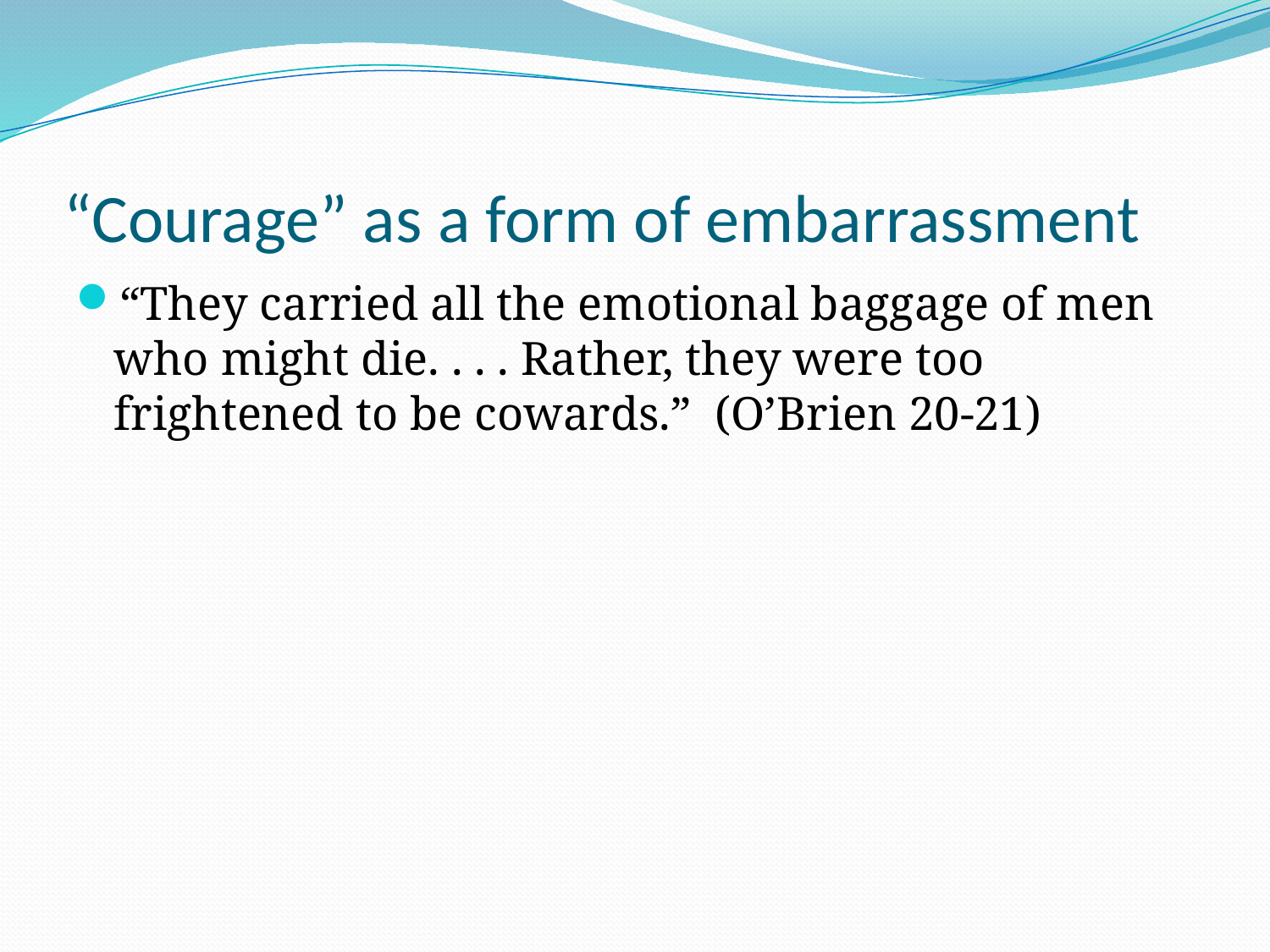

# “Courage” as a form of embarrassment
“They carried all the emotional baggage of men who might die. . . . Rather, they were too frightened to be cowards.”  (O’Brien 20-21)